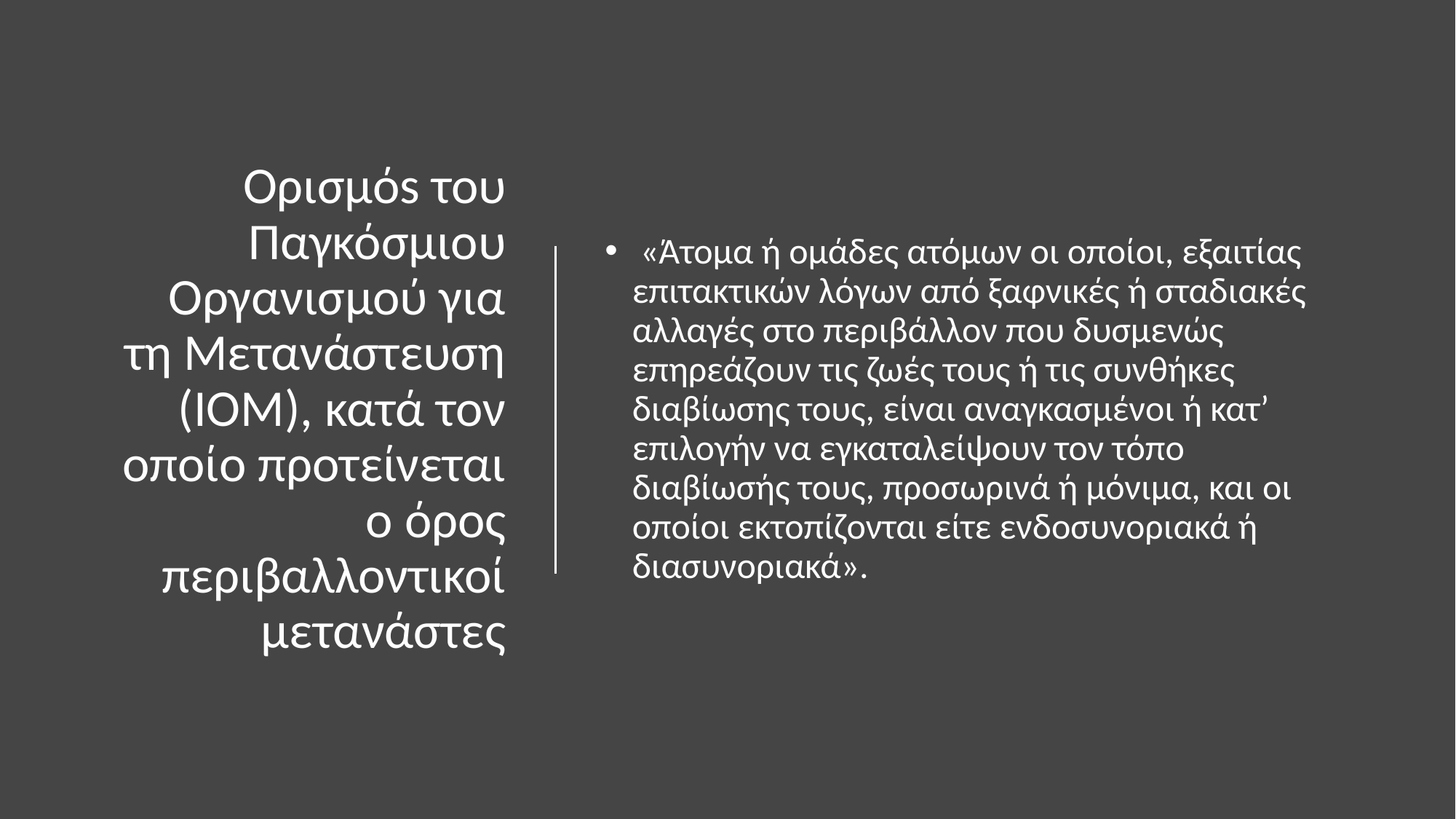

# Ορισμόs του Παγκόσμιου Οργανισμού για τη Μετανάστευση (IOM), κατά τον οποίο προτείνεται ο όρος περιβαλλοντικοί μετανάστες
 «Άτομα ή ομάδες ατόμων οι οποίοι, εξαιτίας επιτακτικών λόγων από ξαφνικές ή σταδιακές αλλαγές στο περιβάλλον που δυσμενώς επηρεάζουν τις ζωές τους ή τις συνθήκες διαβίωσης τους, είναι αναγκασμένοι ή κατ’ επιλογήν να εγκαταλείψουν τον τόπο διαβίωσής τους, προσωρινά ή μόνιμα, και οι οποίοι εκτοπίζονται είτε ενδοσυνοριακά ή διασυνοριακά».